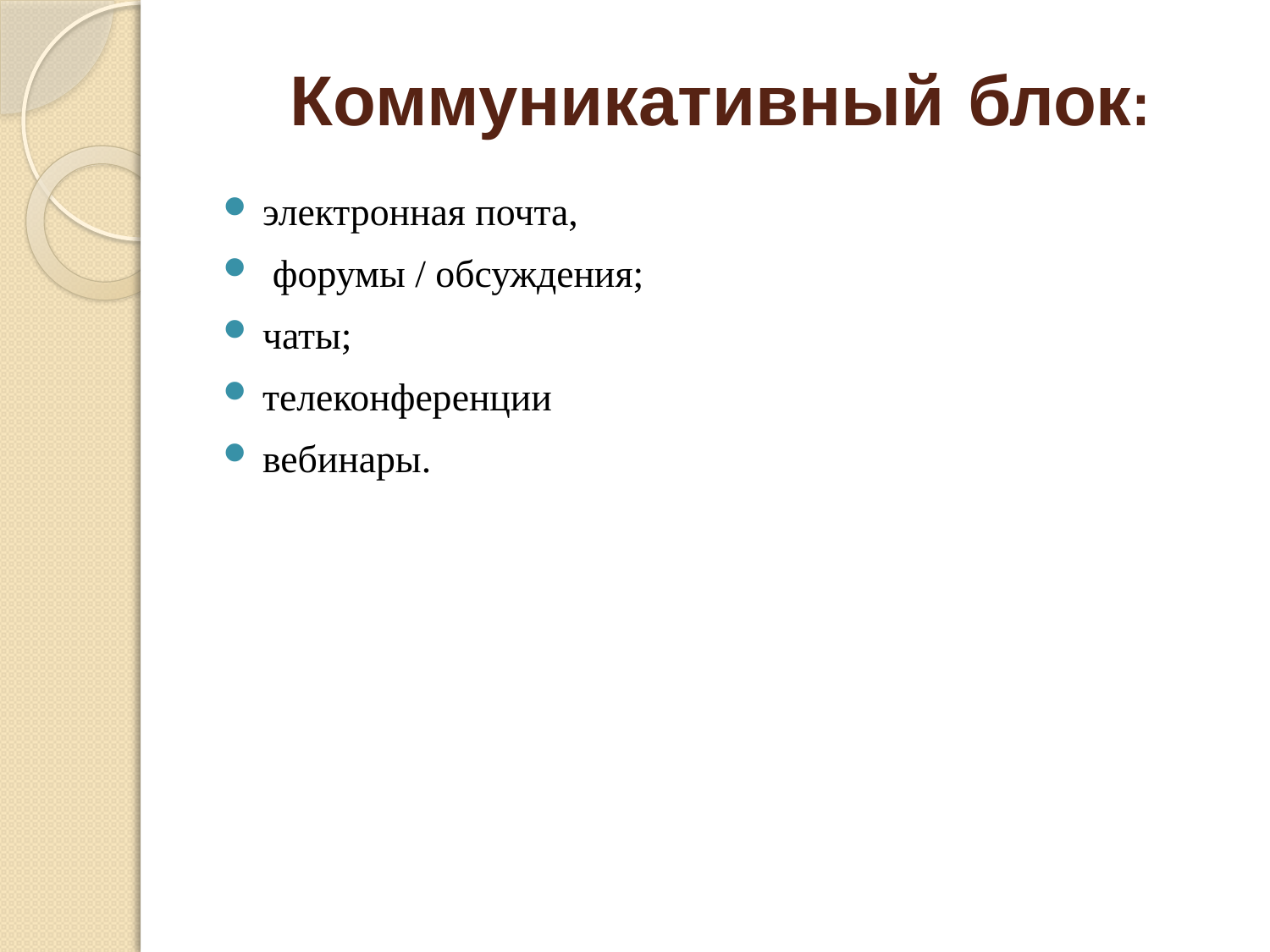

# Коммуникативный блок:
электронная почта,
 форумы / обсуждения;
чаты;
телеконференции
вебинары.